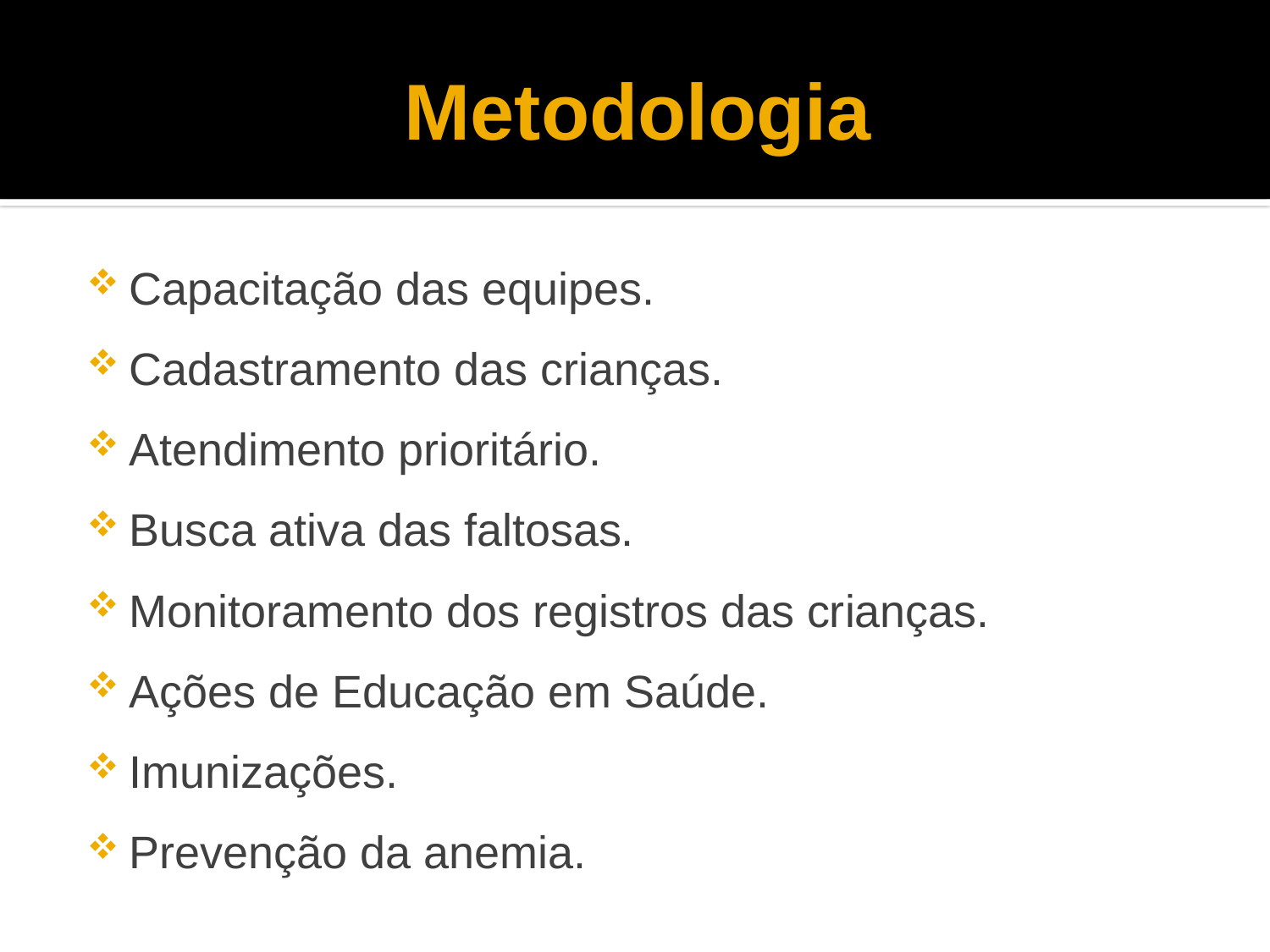

# Metodologia
Capacitação das equipes.
Cadastramento das crianças.
Atendimento prioritário.
Busca ativa das faltosas.
Monitoramento dos registros das crianças.
Ações de Educação em Saúde.
Imunizações.
Prevenção da anemia.